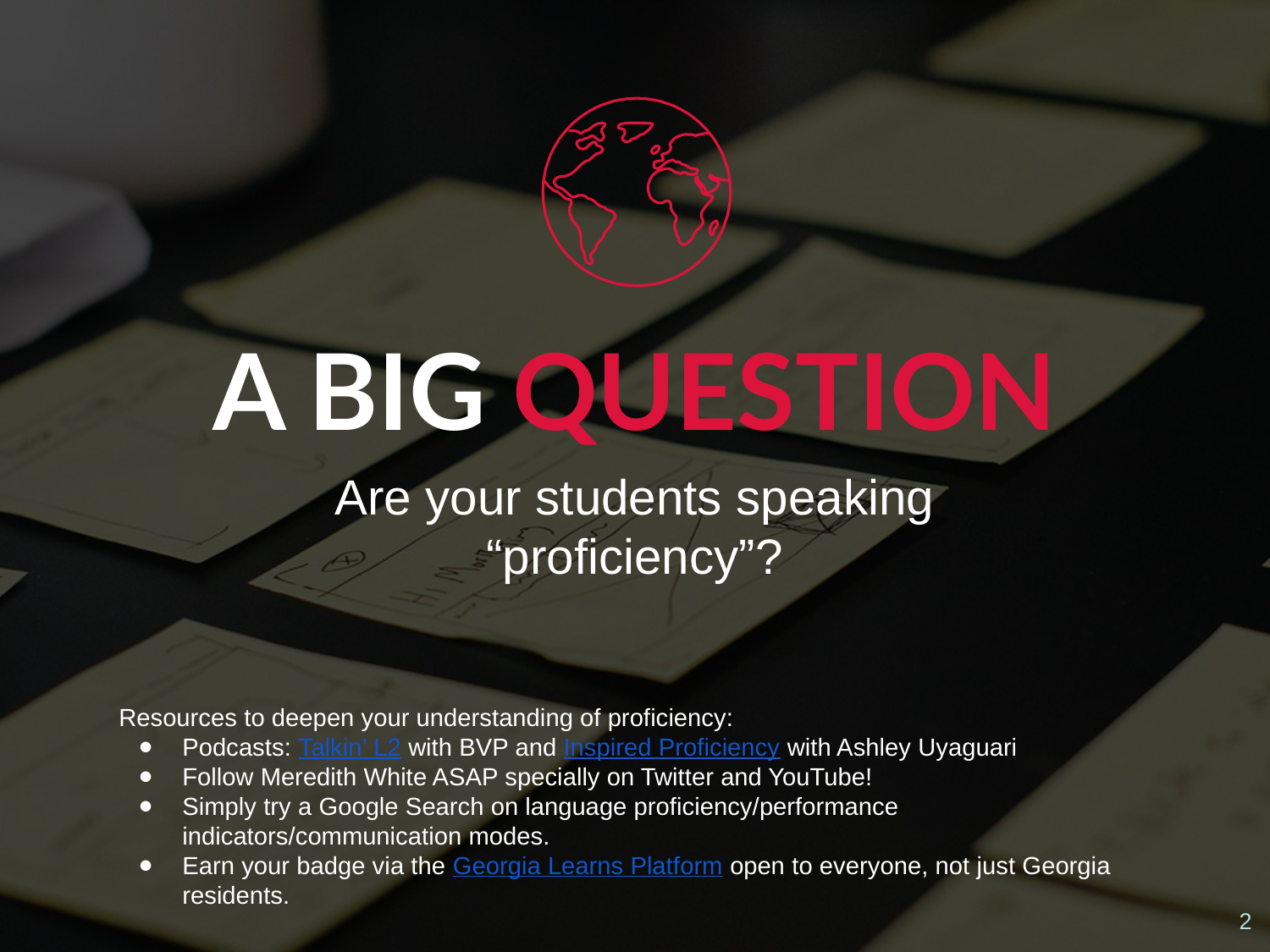

A BIG QUESTION
Are your students speaking “proficiency”?
Resources to deepen your understanding of proficiency:
Podcasts: Talkin’ L2 with BVP and Inspired Proficiency with Ashley Uyaguari
Follow Meredith White ASAP specially on Twitter and YouTube!
Simply try a Google Search on language proficiency/performance indicators/communication modes.
Earn your badge via the Georgia Learns Platform open to everyone, not just Georgia residents.
2